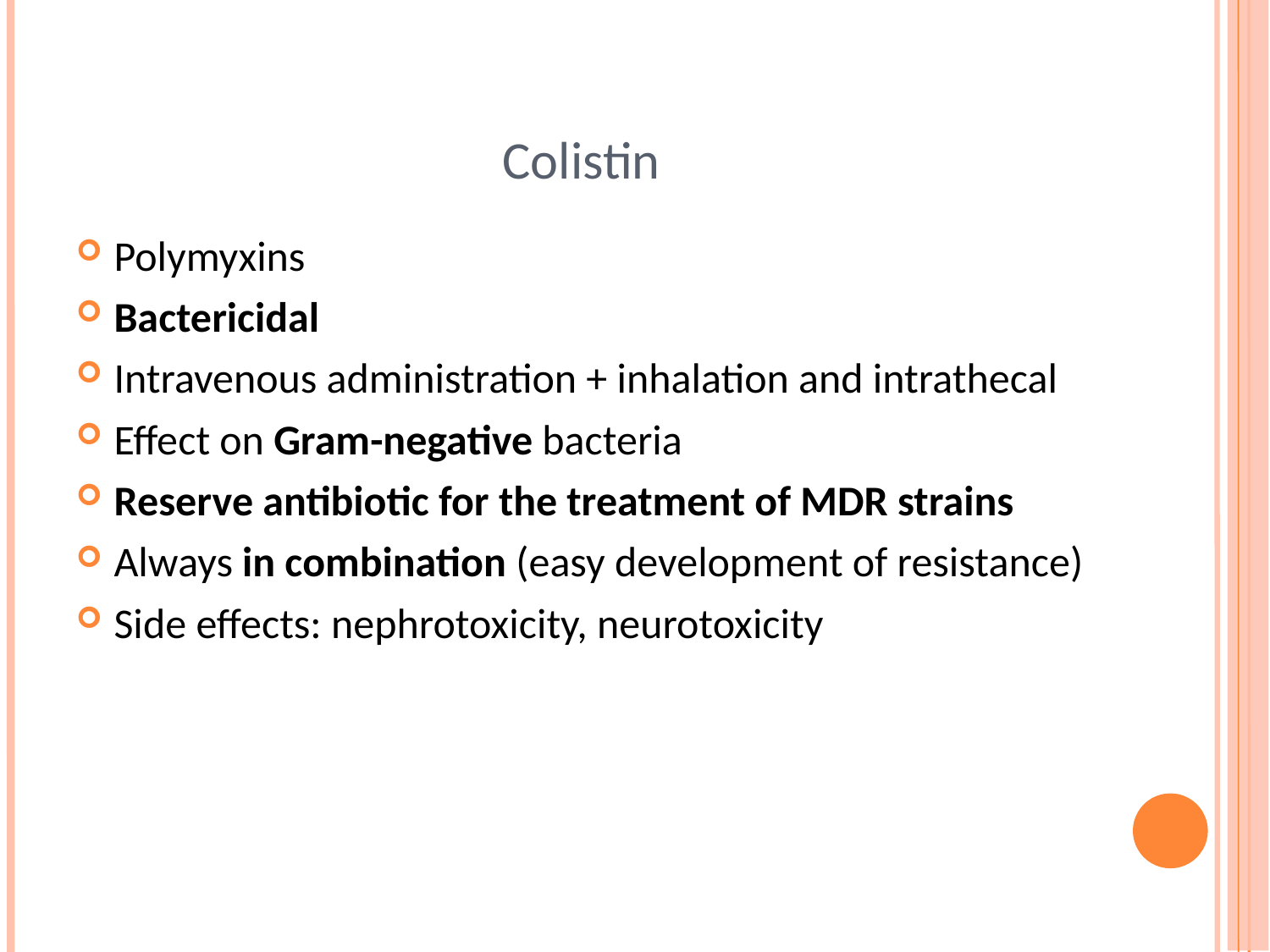

# Colistin
Polymyxins
Bactericidal
Intravenous administration + inhalation and intrathecal
Effect on Gram-negative bacteria
Reserve antibiotic for the treatment of MDR strains
Always in combination (easy development of resistance)
Side effects: nephrotoxicity, neurotoxicity